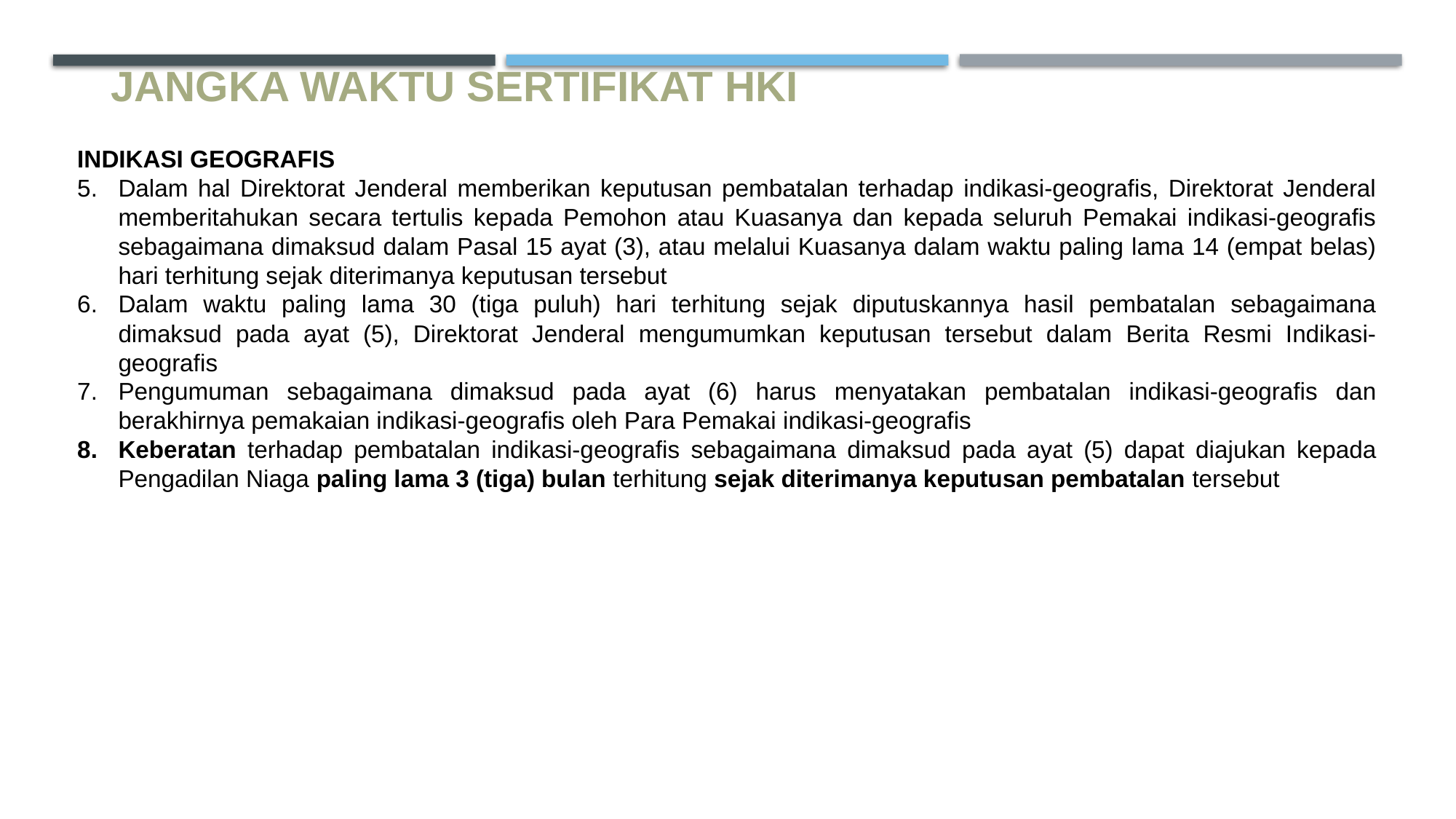

# Jangka Waktu Sertifikat HKI
INDIKASI GEOGRAFIS
Dalam hal Direktorat Jenderal memberikan keputusan pembatalan terhadap indikasi-geografis, Direktorat Jenderal memberitahukan secara tertulis kepada Pemohon atau Kuasanya dan kepada seluruh Pemakai indikasi-geografis sebagaimana dimaksud dalam Pasal 15 ayat (3), atau melalui Kuasanya dalam waktu paling lama 14 (empat belas) hari terhitung sejak diterimanya keputusan tersebut
Dalam waktu paling lama 30 (tiga puluh) hari terhitung sejak diputuskannya hasil pembatalan sebagaimana dimaksud pada ayat (5), Direktorat Jenderal mengumumkan keputusan tersebut dalam Berita Resmi Indikasi-geografis
Pengumuman sebagaimana dimaksud pada ayat (6) harus menyatakan pembatalan indikasi-geografis dan berakhirnya pemakaian indikasi-geografis oleh Para Pemakai indikasi-geografis
Keberatan terhadap pembatalan indikasi-geografis sebagaimana dimaksud pada ayat (5) dapat diajukan kepada Pengadilan Niaga paling lama 3 (tiga) bulan terhitung sejak diterimanya keputusan pembatalan tersebut